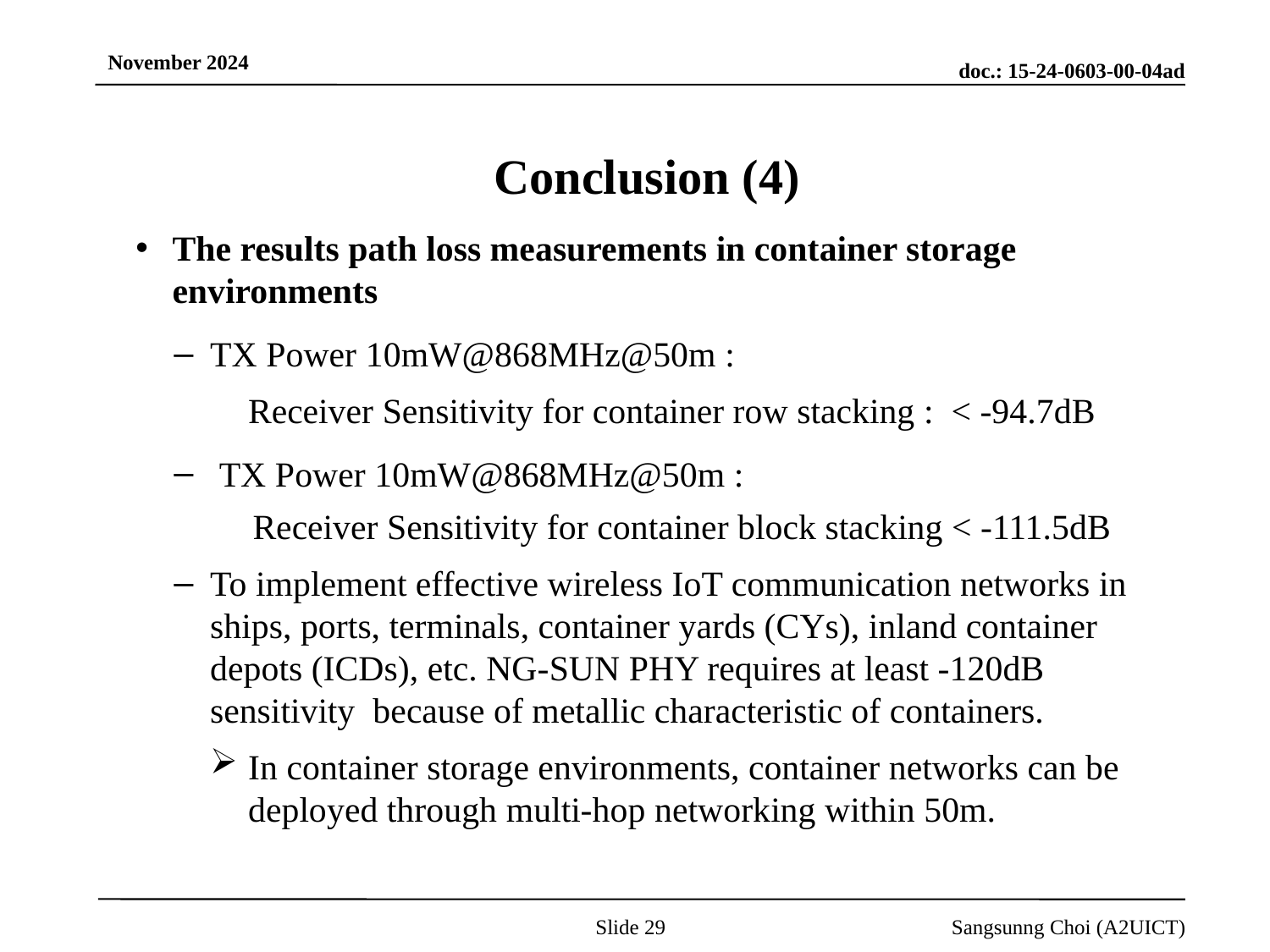

# Conclusion (4)
The results path loss measurements in container storage environments
TX Power 10mW@868MHz@50m :
Receiver Sensitivity for container row stacking :  < -94.7dB
 TX Power 10mW@868MHz@50m :
         Receiver Sensitivity for container block stacking < -111.5dB
To implement effective wireless IoT communication networks in ships, ports, terminals, container yards (CYs), inland container depots (ICDs), etc. NG-SUN PHY requires at least -120dB sensitivity  because of metallic characteristic of containers.
In container storage environments, container networks can be deployed through multi-hop networking within 50m.

Slide 29